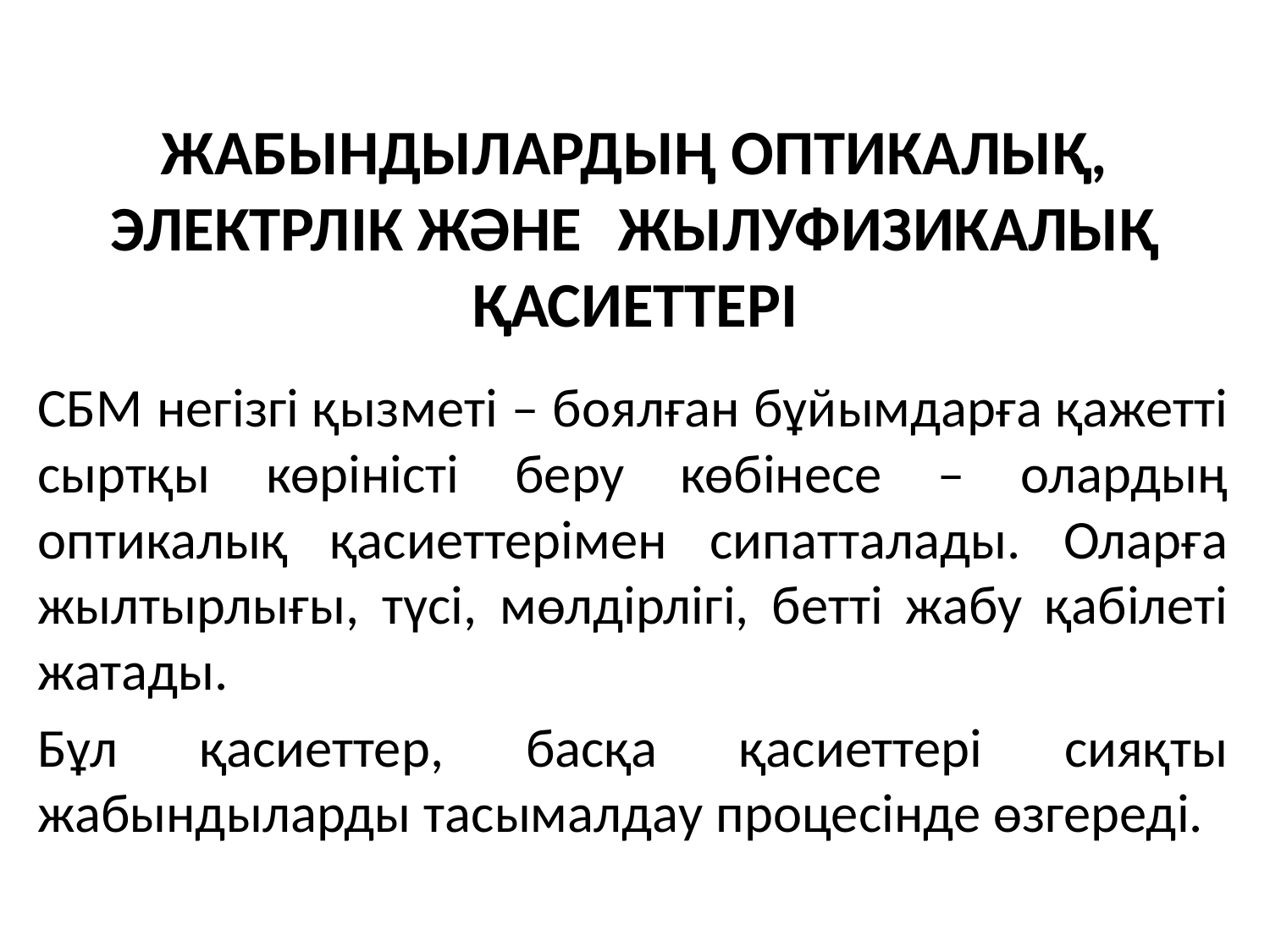

# Жабындылардың оптикалық, электрлік және 	ЖылуФИЗИкалық қасиеттері
СБМ негізгі қызметі – боялған бұйымдарға қажетті сыртқы көріністі беру көбінесе – олардың оптикалық қасиеттерімен сипатталады. Оларға жылтырлығы, түсі, мөлдірлігі, бетті жабу қабілеті жатады.
Бұл қасиеттер, басқа қасиеттері сияқты жабындыларды тасымалдау процесінде өзгереді.